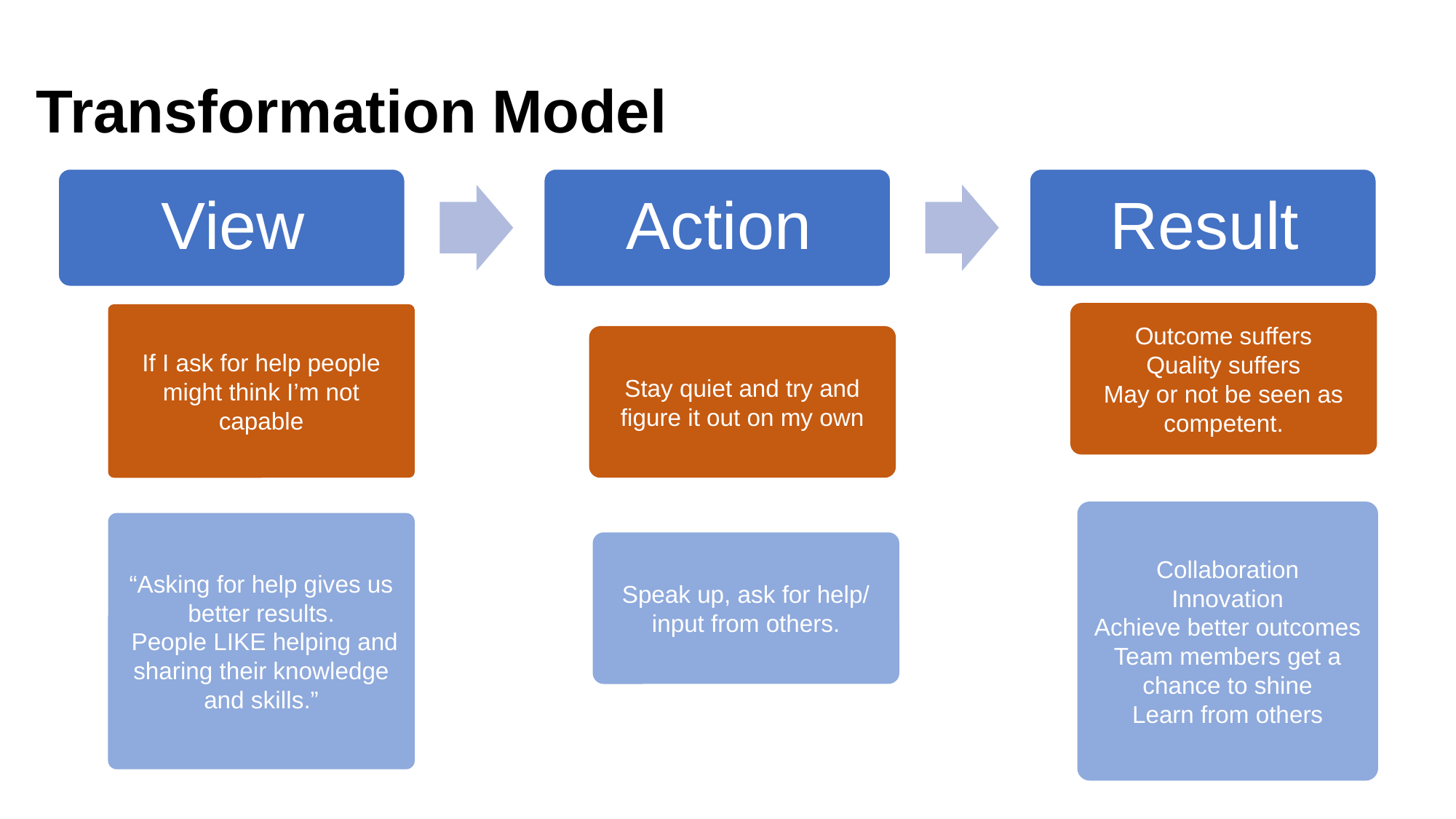

# Transformation Model
View

Action

Result
Outcome suffers
Quality suffers
May or not be seen as competent.
If I ask for help people might think I’m not capable
Stay quiet and try and figure it out on my own
Collaboration
Innovation
Achieve better outcomes
Team members get a chance to shine
Learn from others
“Asking for help gives us better results.
 People LIKE helping and sharing their knowledge and skills.”
Speak up, ask for help/ input from others.